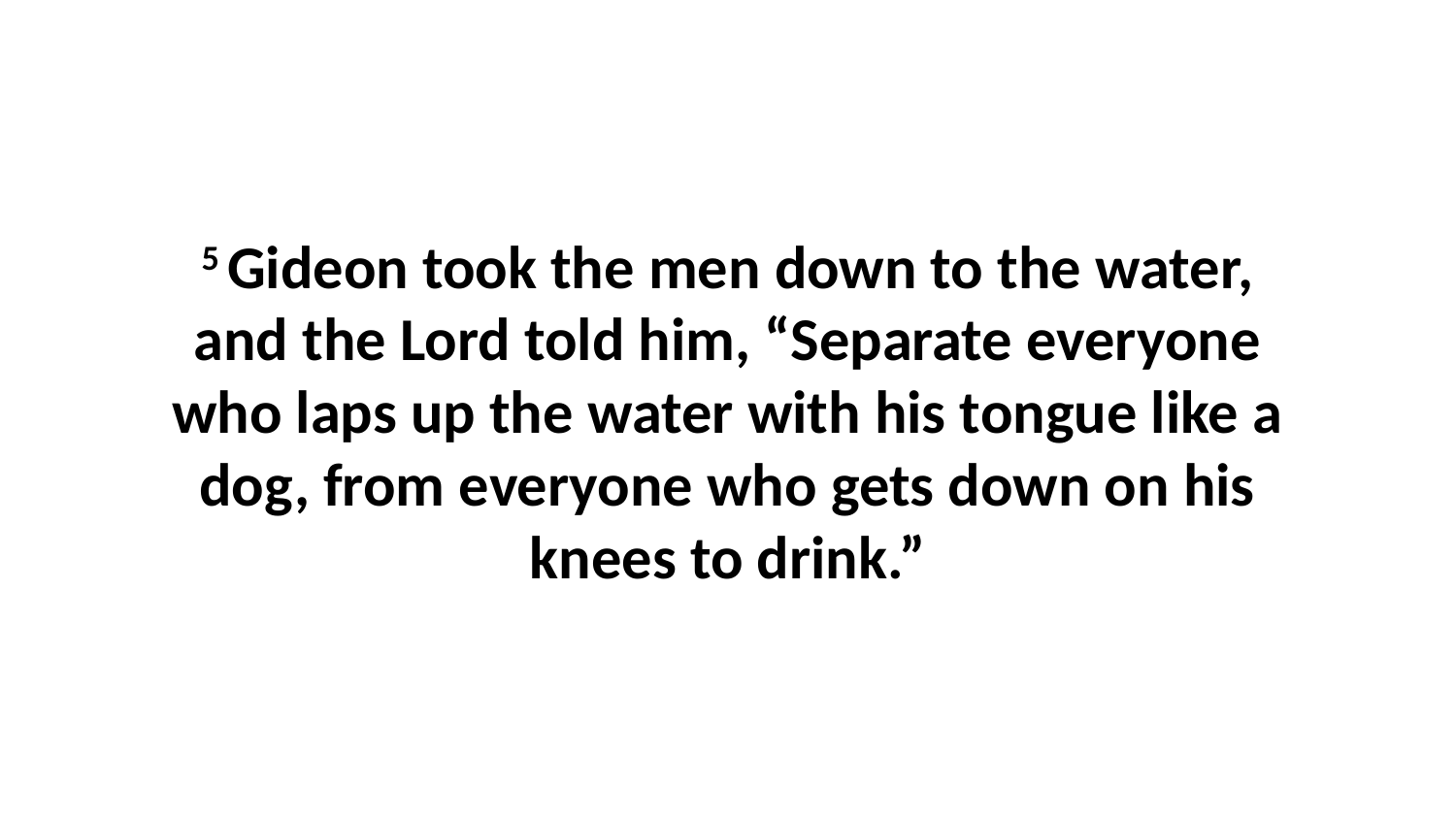

5 Gideon took the men down to the water, and the Lord told him, “Separate everyone who laps up the water with his tongue like a dog, from everyone who gets down on his knees to drink.”